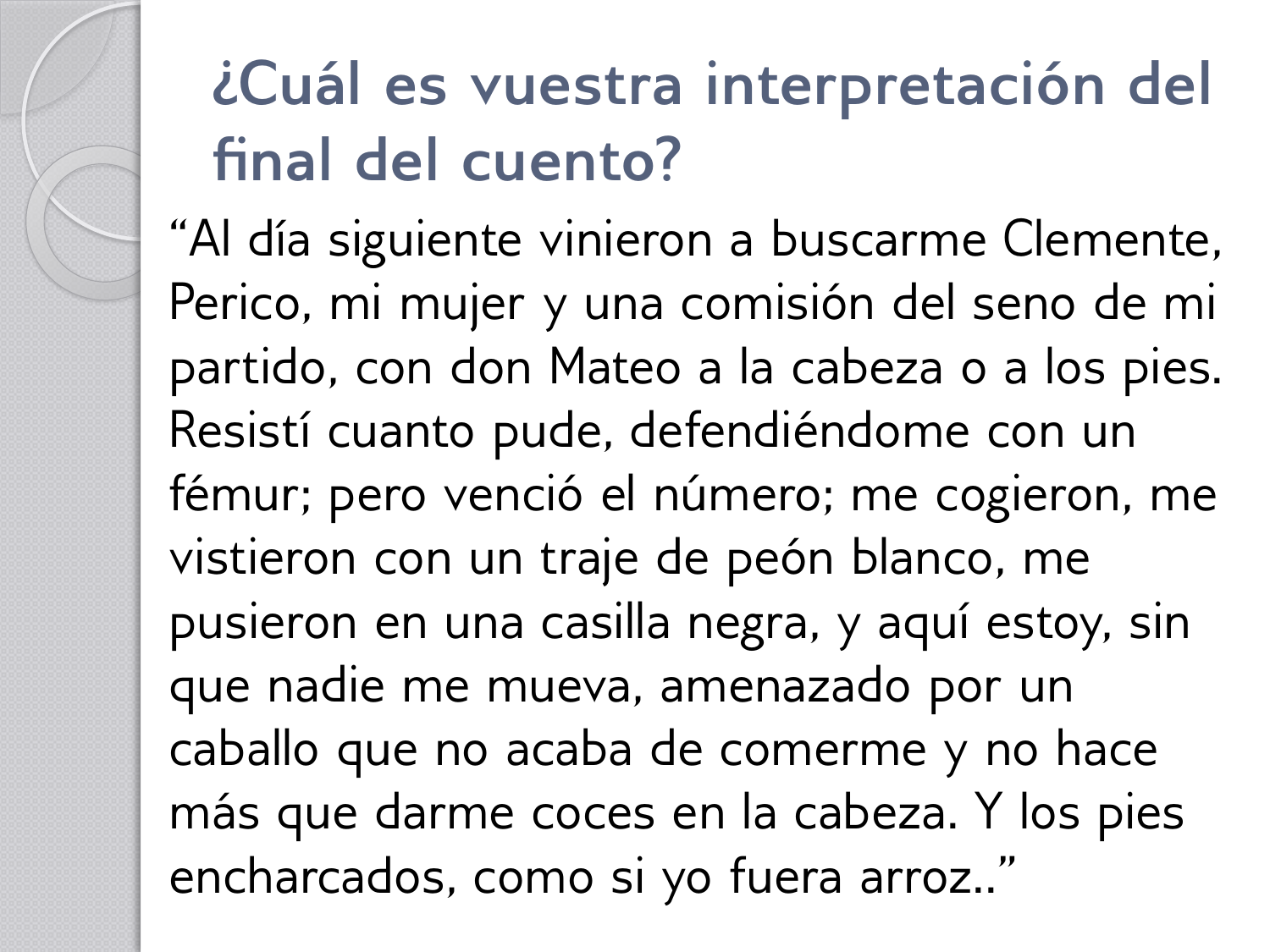

# ¿Cuál es vuestra interpretación del final del cuento?
“Al día siguiente vinieron a buscarme Clemente, Perico, mi mujer y una comisión del seno de mi partido, con don Mateo a la cabeza o a los pies. Resistí cuanto pude, defendiéndome con un fémur; pero venció el número; me cogieron, me vistieron con un traje de peón blanco, me pusieron en una casilla negra, y aquí estoy, sin que nadie me mueva, amenazado por un caballo que no acaba de comerme y no hace más que darme coces en la cabeza. Y los pies encharcados, como si yo fuera arroz..”